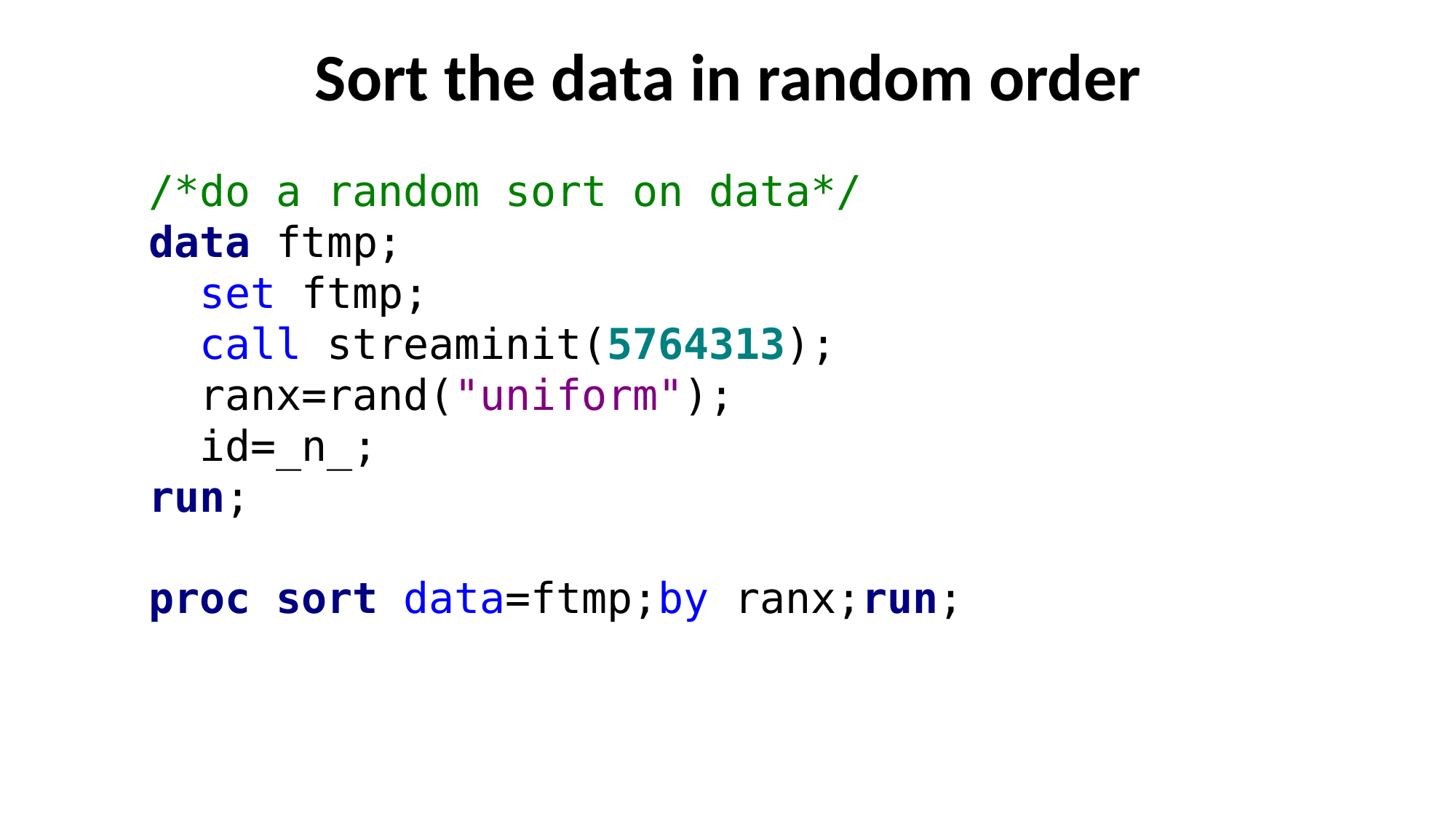

# Sort the data in random order
/*do a random sort on data*/
data ftmp;
  set ftmp;
  call streaminit(5764313);
  ranx=rand("uniform");
  id=_n_;
run;

proc sort data=ftmp;by ranx;run;